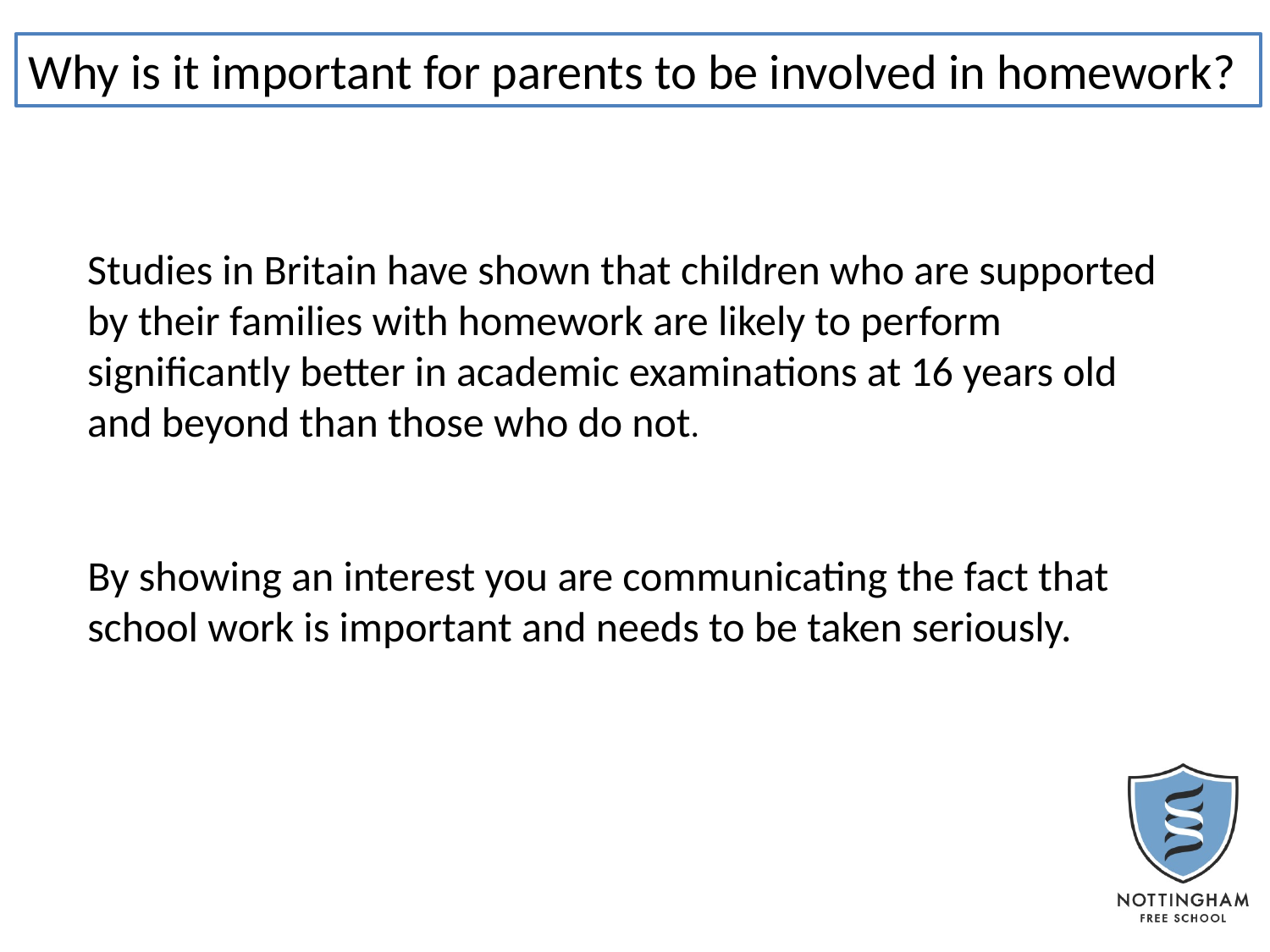

Why is it important for parents to be involved in homework?
Studies in Britain have shown that children who are supported by their families with homework are likely to perform significantly better in academic examinations at 16 years old and beyond than those who do not.

By showing an interest you are communicating the fact that school work is important and needs to be taken seriously.